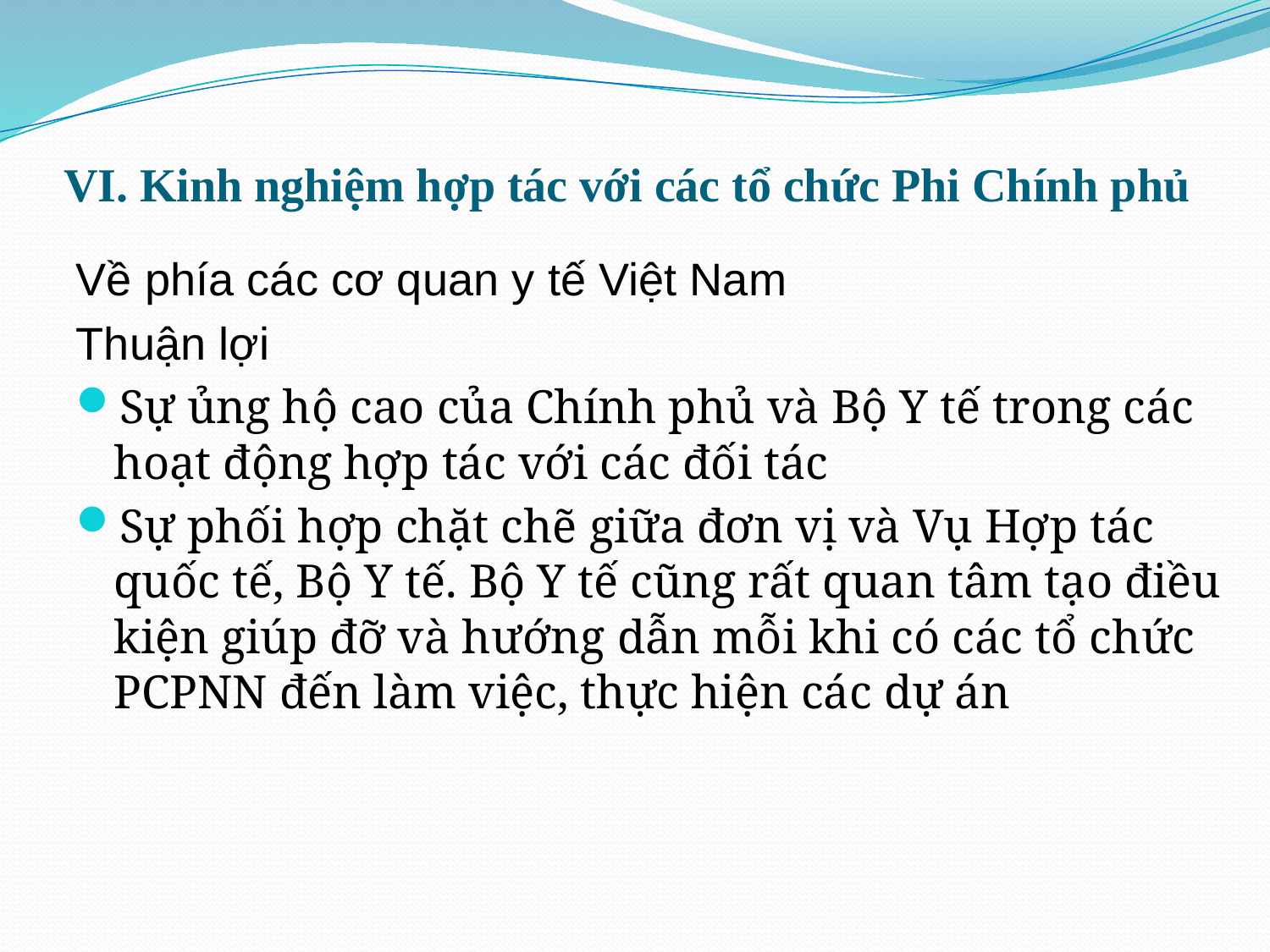

# VI. Kinh nghiệm hợp tác với các tổ chức Phi Chính phủ
Về phía các cơ quan y tế Việt Nam
Thuận lợi
Sự ủng hộ cao của Chính phủ và Bộ Y tế trong các hoạt động hợp tác với các đối tác
Sự phối hợp chặt chẽ giữa đơn vị và Vụ Hợp tác quốc tế, Bộ Y tế. Bộ Y tế cũng rất quan tâm tạo điều kiện giúp đỡ và hướng dẫn mỗi khi có các tổ chức PCPNN đến làm việc, thực hiện các dự án